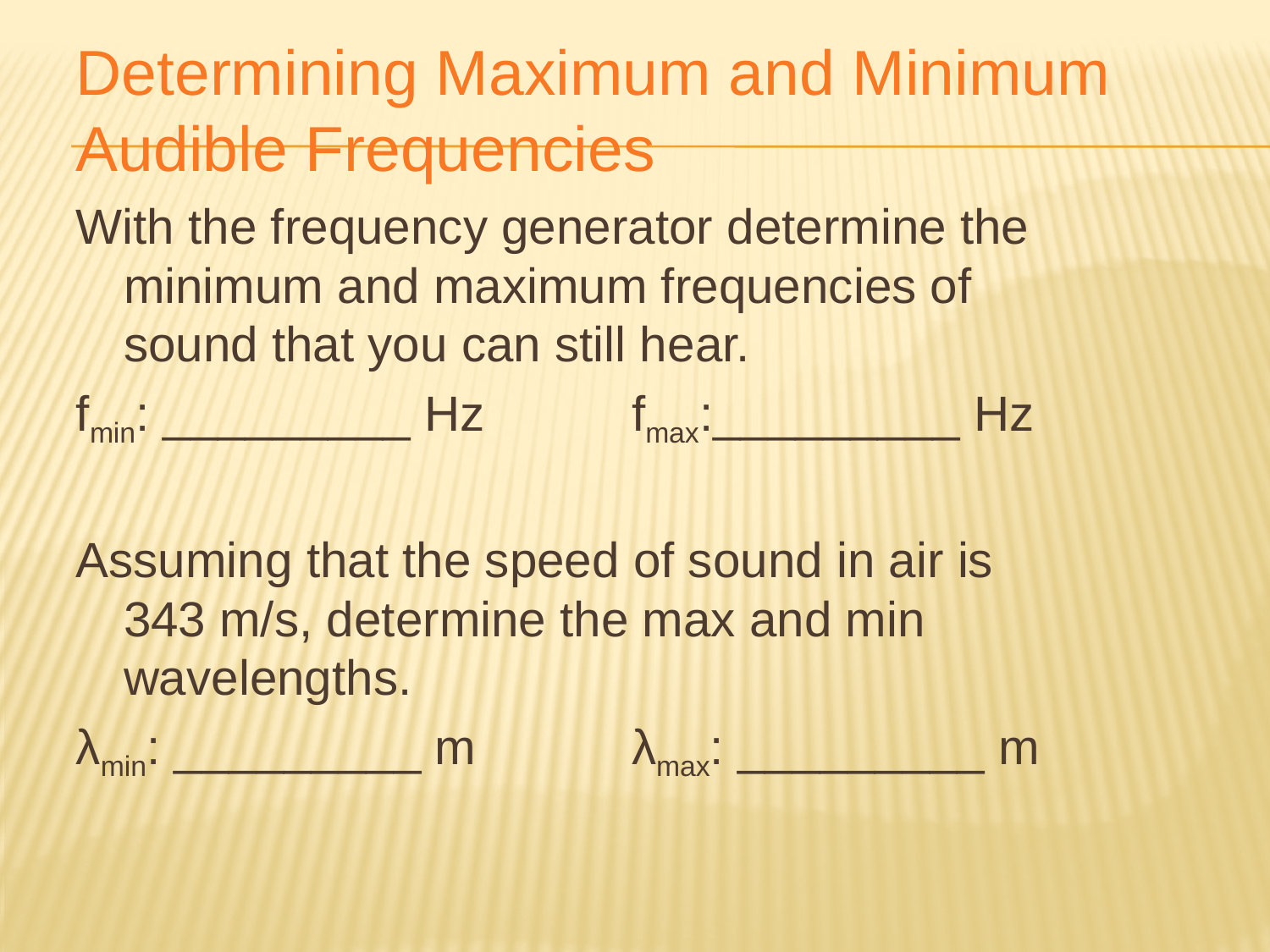

# Determining Maximum and Minimum Audible Frequencies
With the frequency generator determine the  minimum and maximum frequencies of sound that you can still hear.
fmin: _________ Hz		fmax:_________ Hz

Assuming that the speed of sound in air is 343 m/s, determine the max and min wavelengths.
λmin: _________ m	 	λmax: _________ m